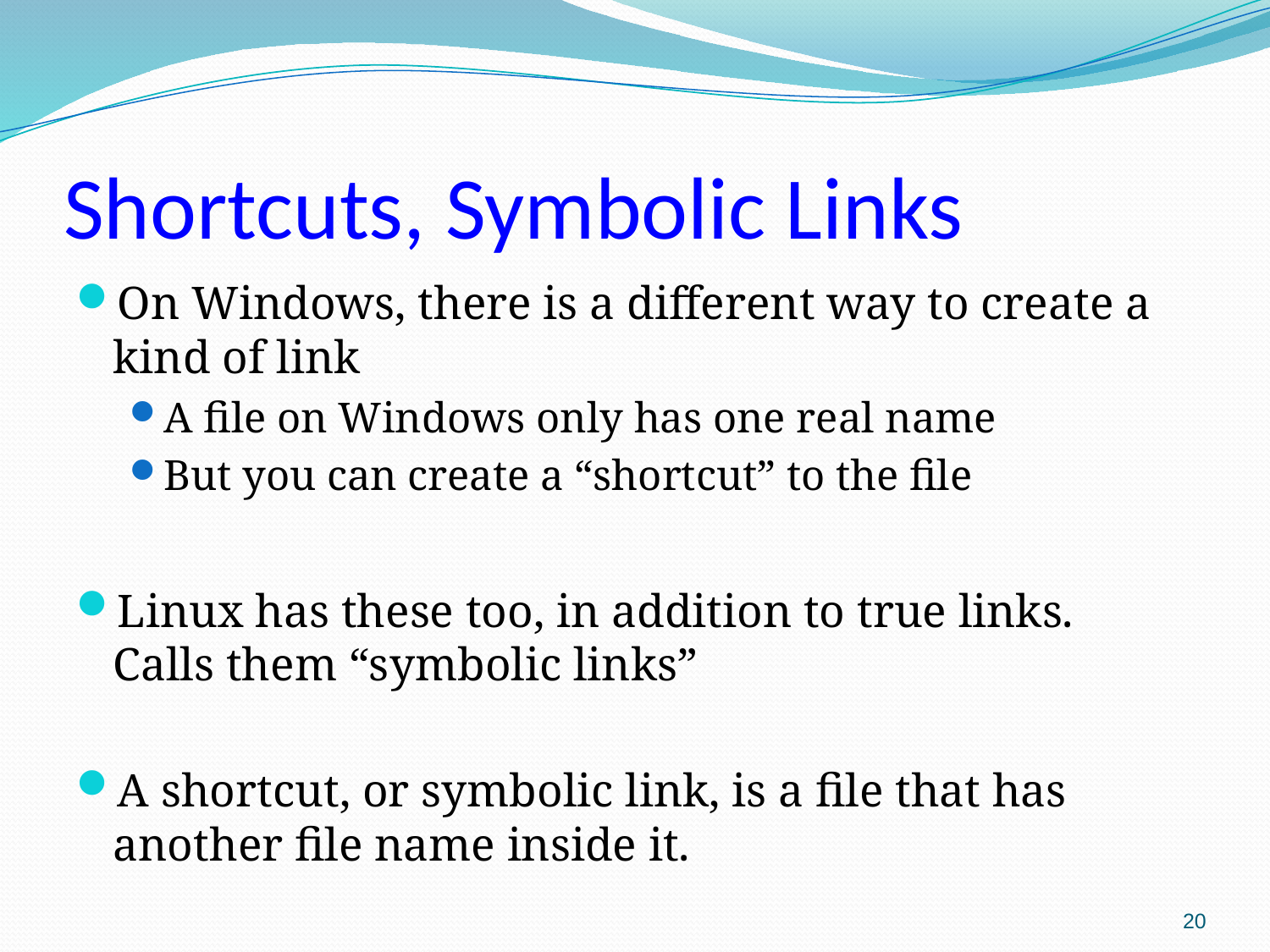

# Shortcuts, Symbolic Links
On Windows, there is a different way to create a kind of link
A file on Windows only has one real name
But you can create a “shortcut” to the file

Linux has these too, in addition to true links.  Calls them “symbolic links”

A shortcut, or symbolic link, is a file that has another file name inside it.
20